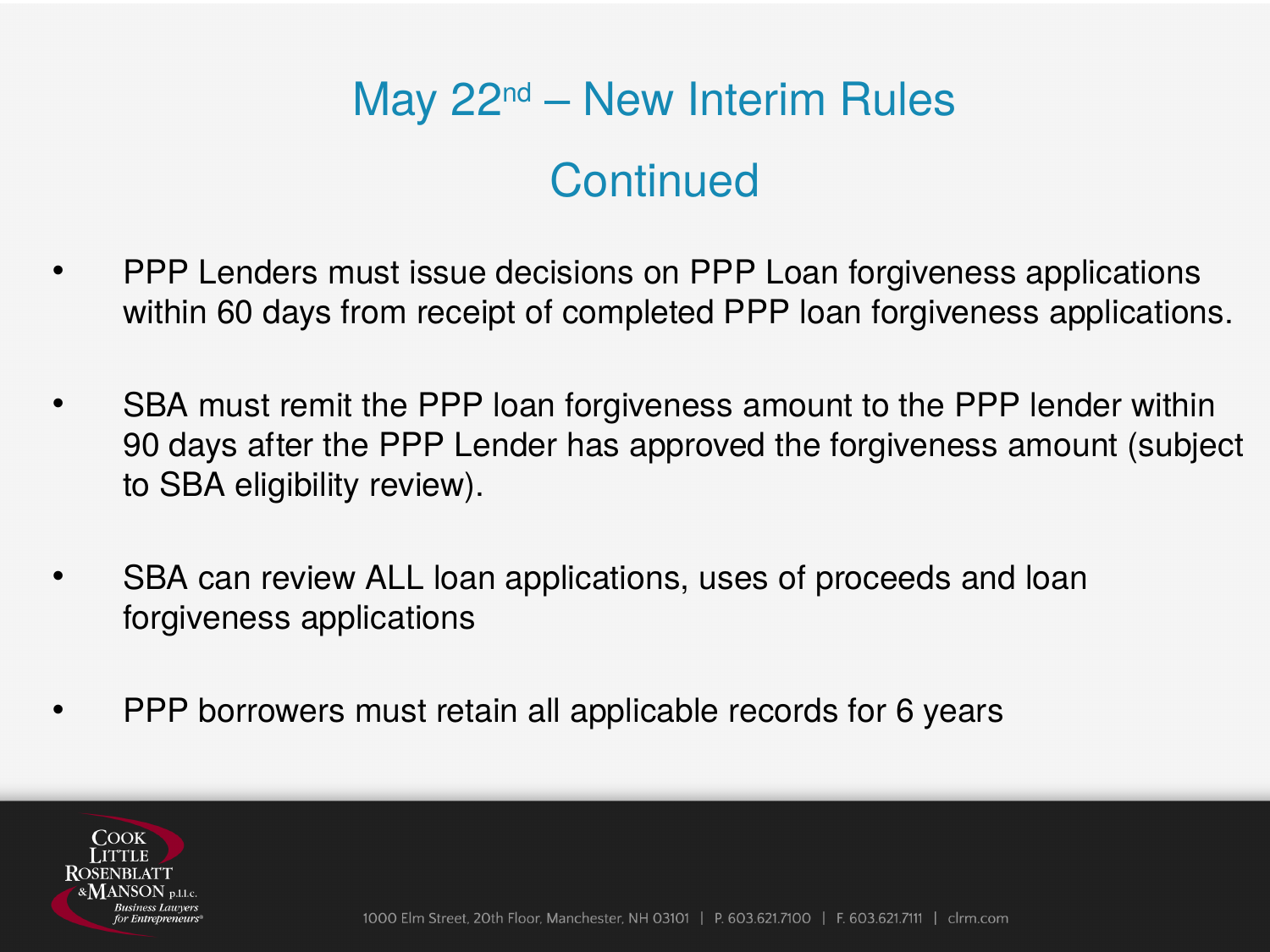

May 22nd – New Interim Rules
Continued

PPP Lenders must issue decisions on PPP Loan forgiveness applications within 60 days from receipt of completed PPP loan forgiveness applications.

SBA must remit the PPP loan forgiveness amount to the PPP lender within 90 days after the PPP Lender has approved the forgiveness amount (subject to SBA eligibility review).

SBA can review ALL loan applications, uses of proceeds and loan forgiveness applications

PPP borrowers must retain all applicable records for 6 years